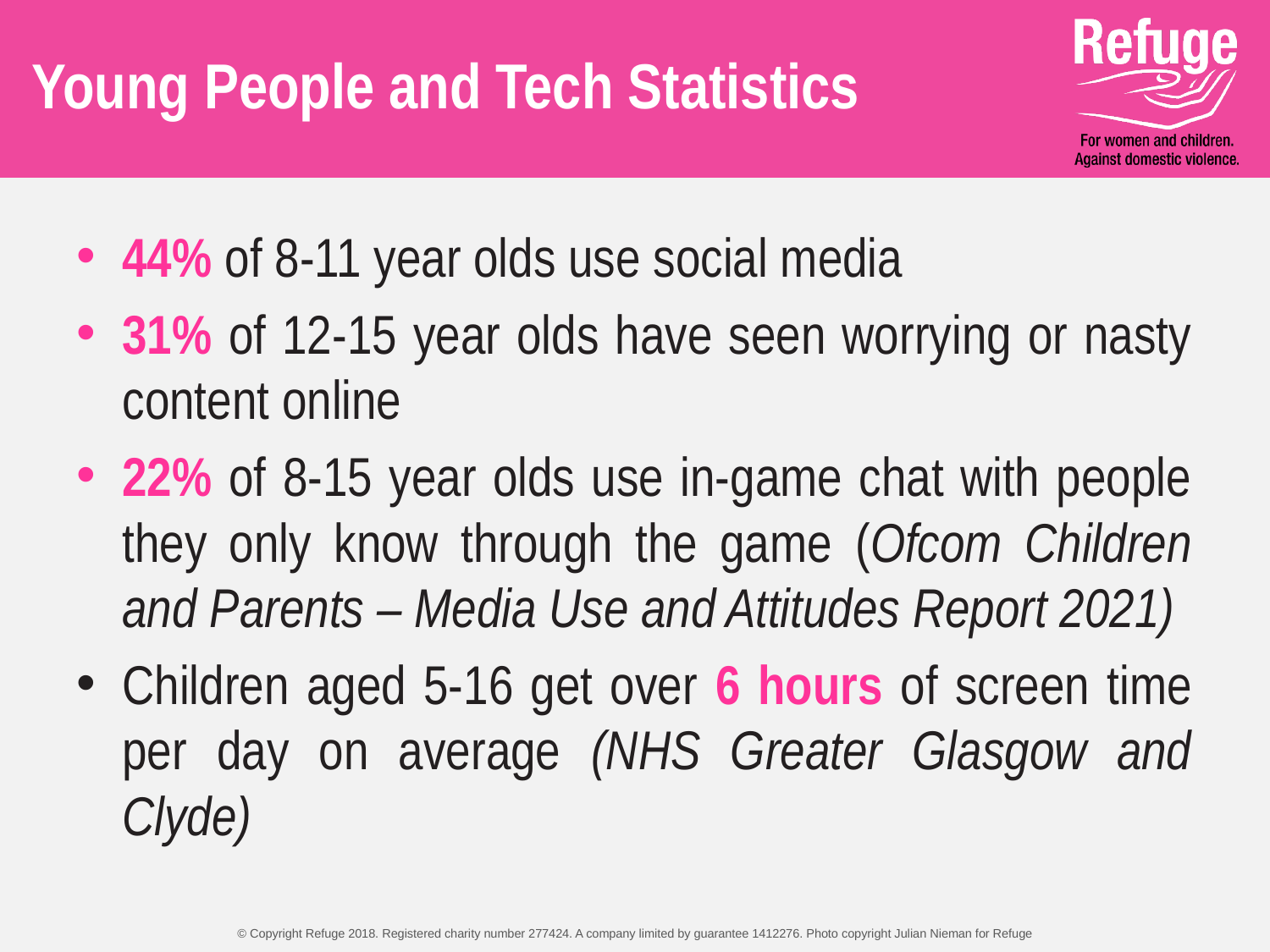

# Young People and Tech Statistics
44% of 8-11 year olds use social media
31% of 12-15 year olds have seen worrying or nasty content online
22% of 8-15 year olds use in-game chat with people they only know through the game (Ofcom Children and Parents – Media Use and Attitudes Report 2021)
Children aged 5-16 get over 6 hours of screen time per day on average (NHS Greater Glasgow and Clyde)